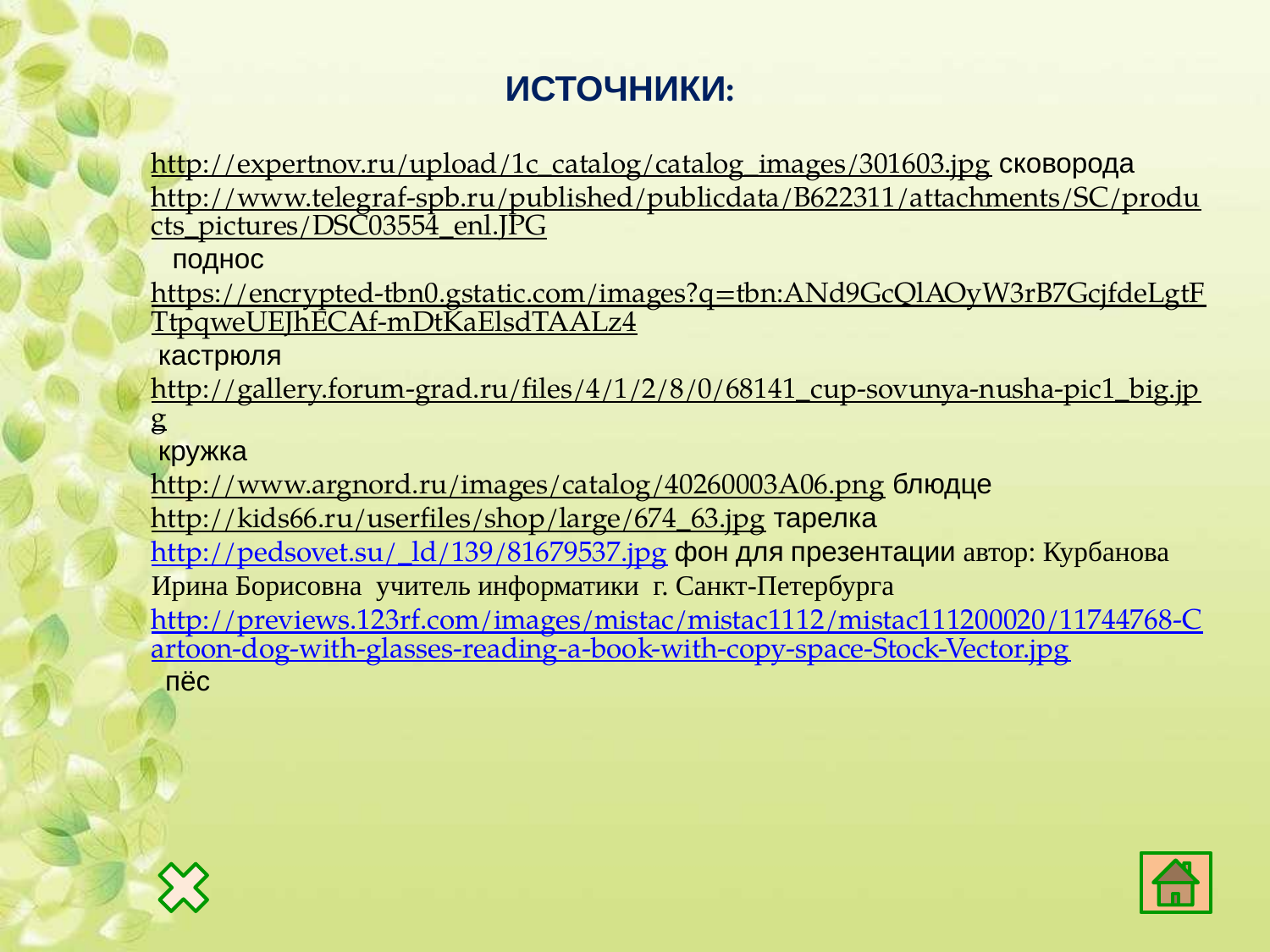

ИСТОЧНИКИ:
http://expertnov.ru/upload/1c_catalog/catalog_images/301603.jpg сковорода
http://www.telegraf-spb.ru/published/publicdata/B622311/attachments/SC/products_pictures/DSC03554_enl.JPG   поднос
https://encrypted-tbn0.gstatic.com/images?q=tbn:ANd9GcQlAOyW3rB7GcjfdeLgtFTtpqweUEJhECAf-mDtKaElsdTAALz4 кастрюля
http://gallery.forum-grad.ru/files/4/1/2/8/0/68141_cup-sovunya-nusha-pic1_big.jpg кружка
http://www.argnord.ru/images/catalog/40260003A06.png блюдце
http://kids66.ru/userfiles/shop/large/674_63.jpg тарелка
http://pedsovet.su/_ld/139/81679537.jpg фон для презентации автор: Курбанова Ирина Борисовна  учитель информатики  г. Санкт-Петербурга
http://previews.123rf.com/images/mistac/mistac1112/mistac111200020/11744768-Cartoon-dog-with-glasses-reading-a-book-with-copy-space-Stock-Vector.jpg  пёс